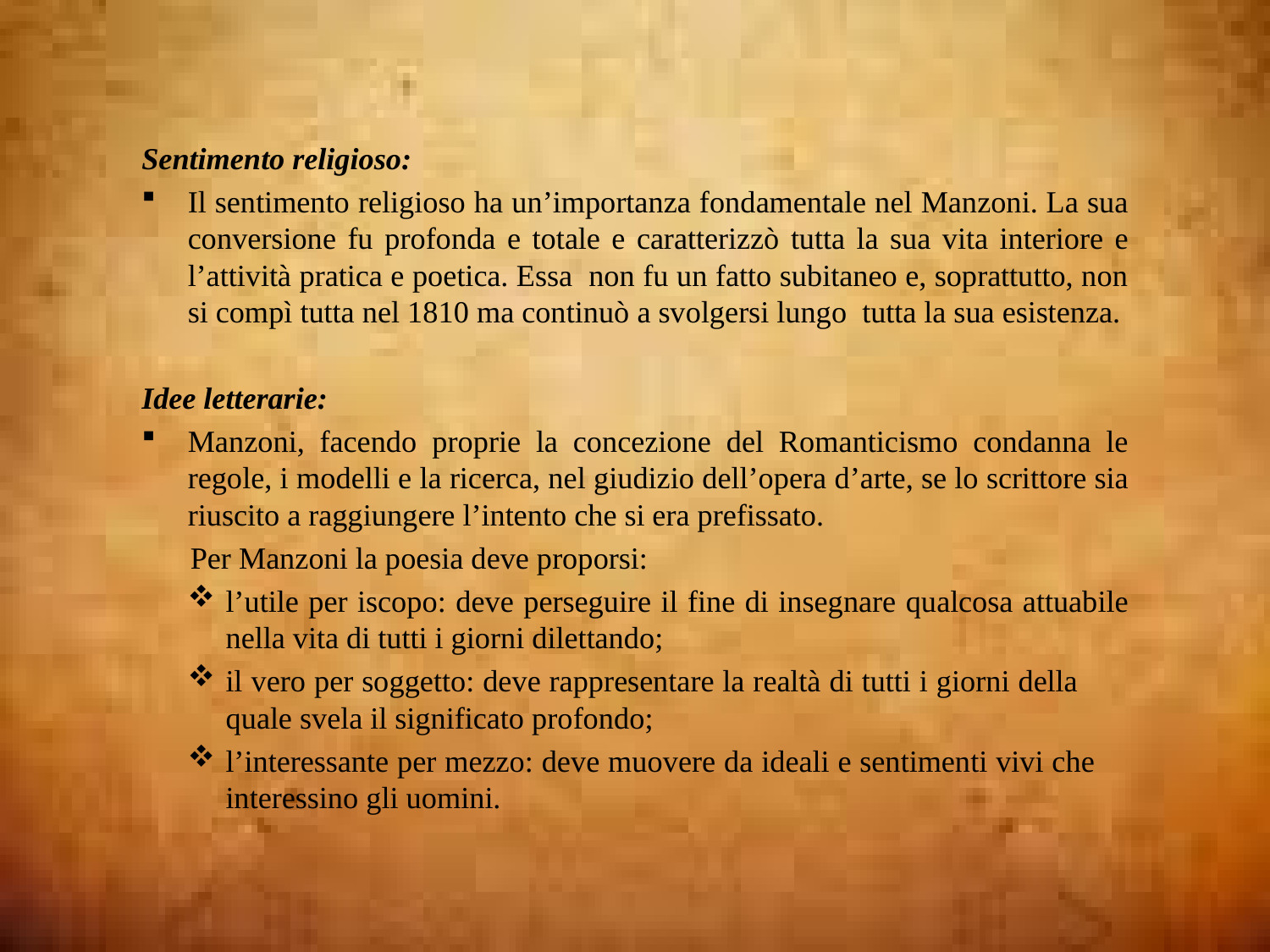

Sentimento religioso:
Il sentimento religioso ha un’importanza fondamentale nel Manzoni. La sua conversione fu profonda e totale e caratterizzò tutta la sua vita interiore e l’attività pratica e poetica. Essa  non fu un fatto subitaneo e, soprattutto, non si compì tutta nel 1810 ma continuò a svolgersi lungo  tutta la sua esistenza.

Idee letterarie:
Manzoni, facendo proprie la concezione del Romanticismo condanna le regole, i modelli e la ricerca, nel giudizio dell’opera d’arte, se lo scrittore sia riuscito a raggiungere l’intento che si era prefissato.
Per Manzoni la poesia deve proporsi:
l’utile per iscopo: deve perseguire il fine di insegnare qualcosa attuabile nella vita di tutti i giorni dilettando;
il vero per soggetto: deve rappresentare la realtà di tutti i giorni della       quale svela il significato profondo;
l’interessante per mezzo: deve muovere da ideali e sentimenti vivi che     interessino gli uomini.